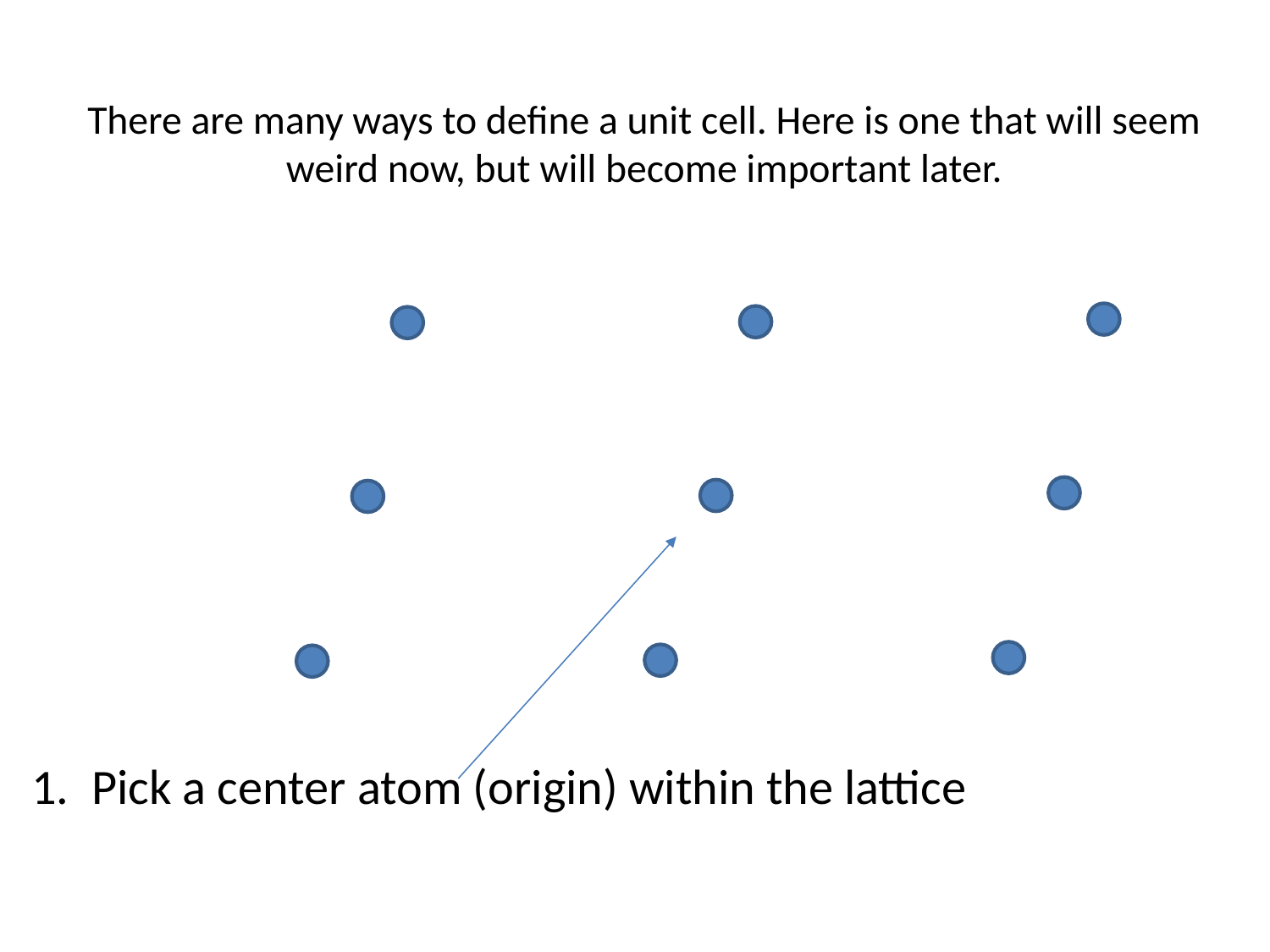

# There are many ways to define a unit cell. Here is one that will seem weird now, but will become important later.

	1.  Pick a center atom (origin) within the lattice